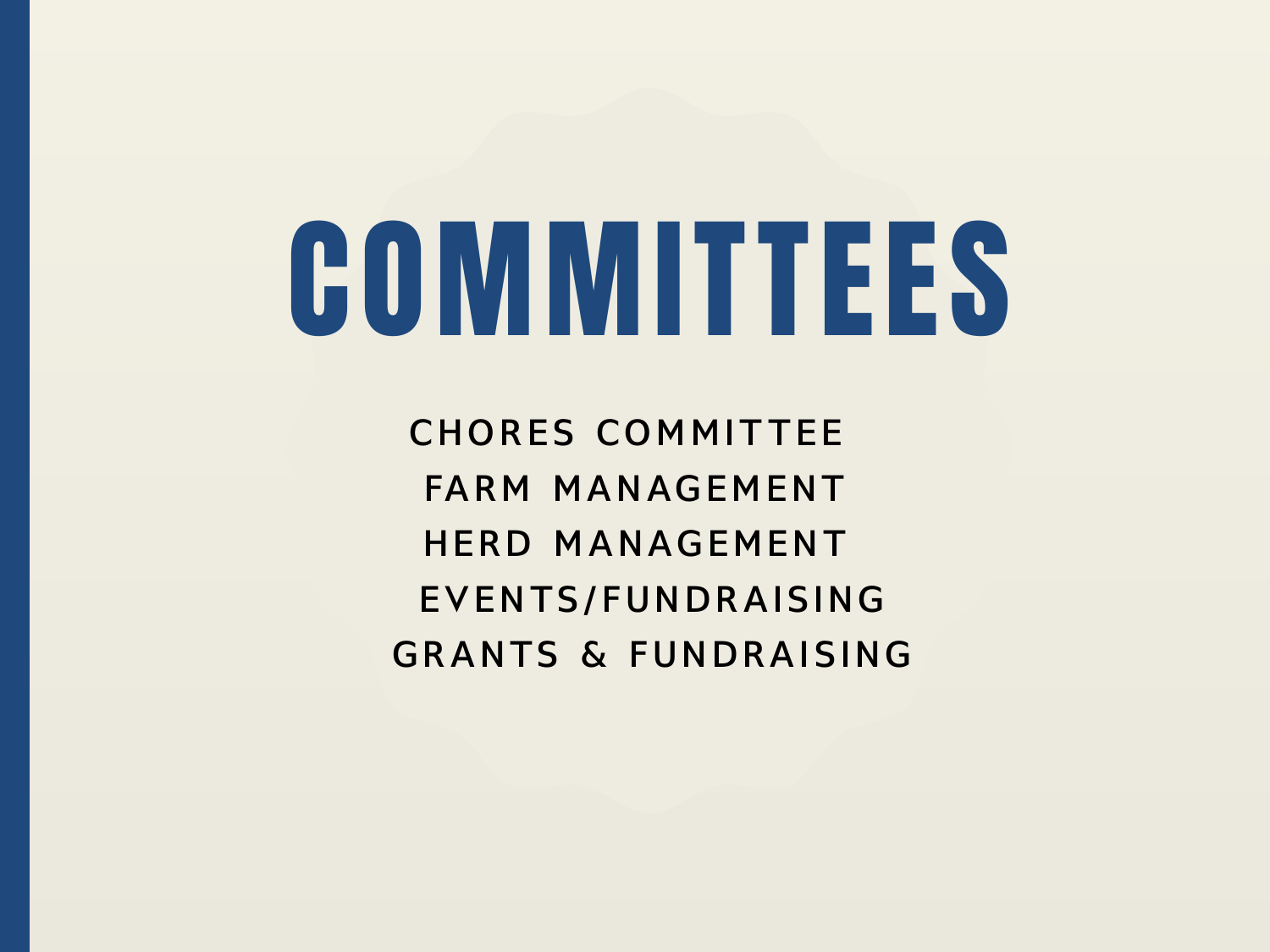

# Committees
Chores Committee
Farm management
Herd management
  Events/fundraising
  Grants & Fundraising